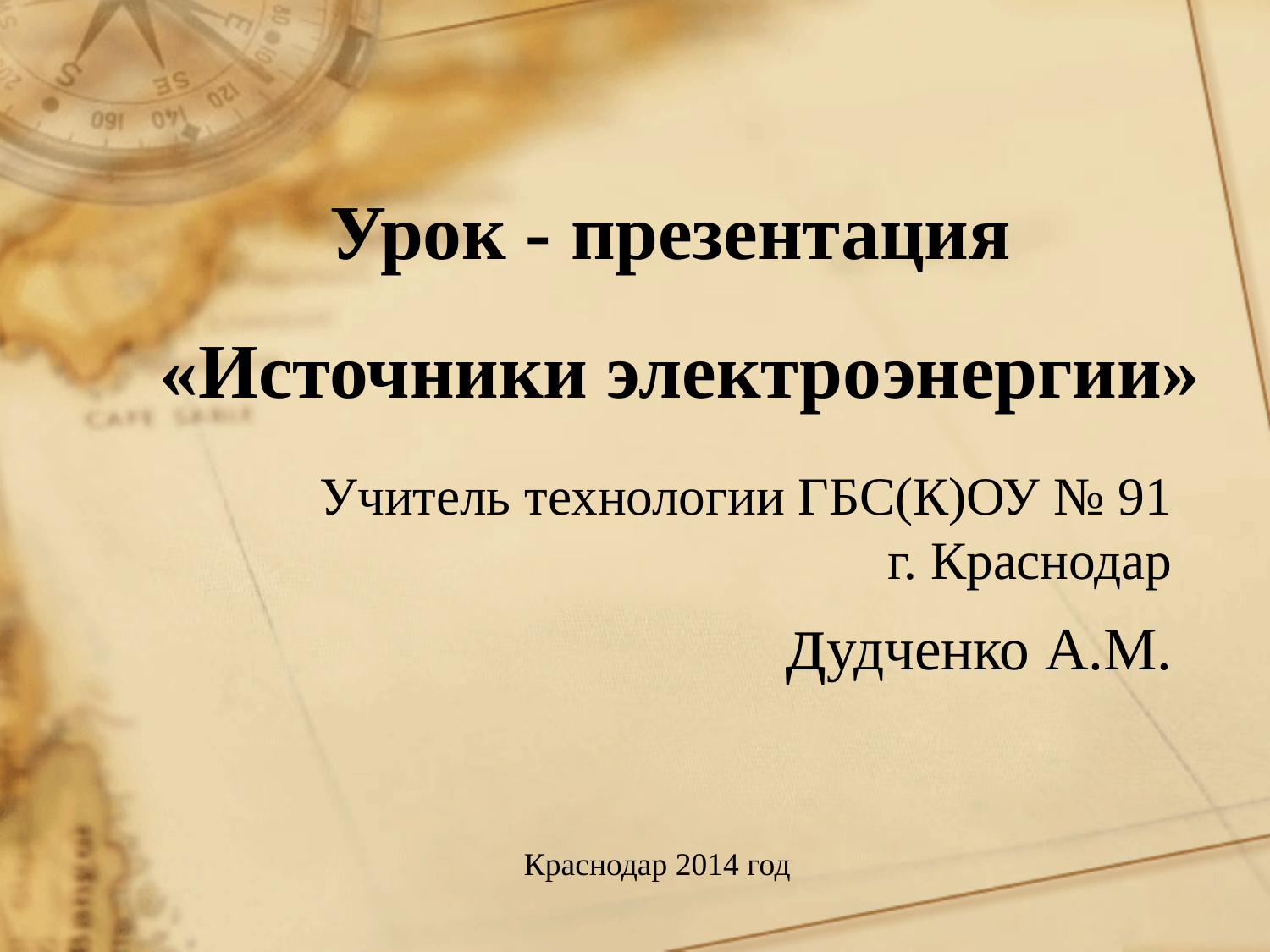

Урок - презентация
«Источники электроэнергии»

# Учитель технологии ГБС(К)ОУ № 91 г. Краснодар дудченко А.М.
Краснодар 2014 год